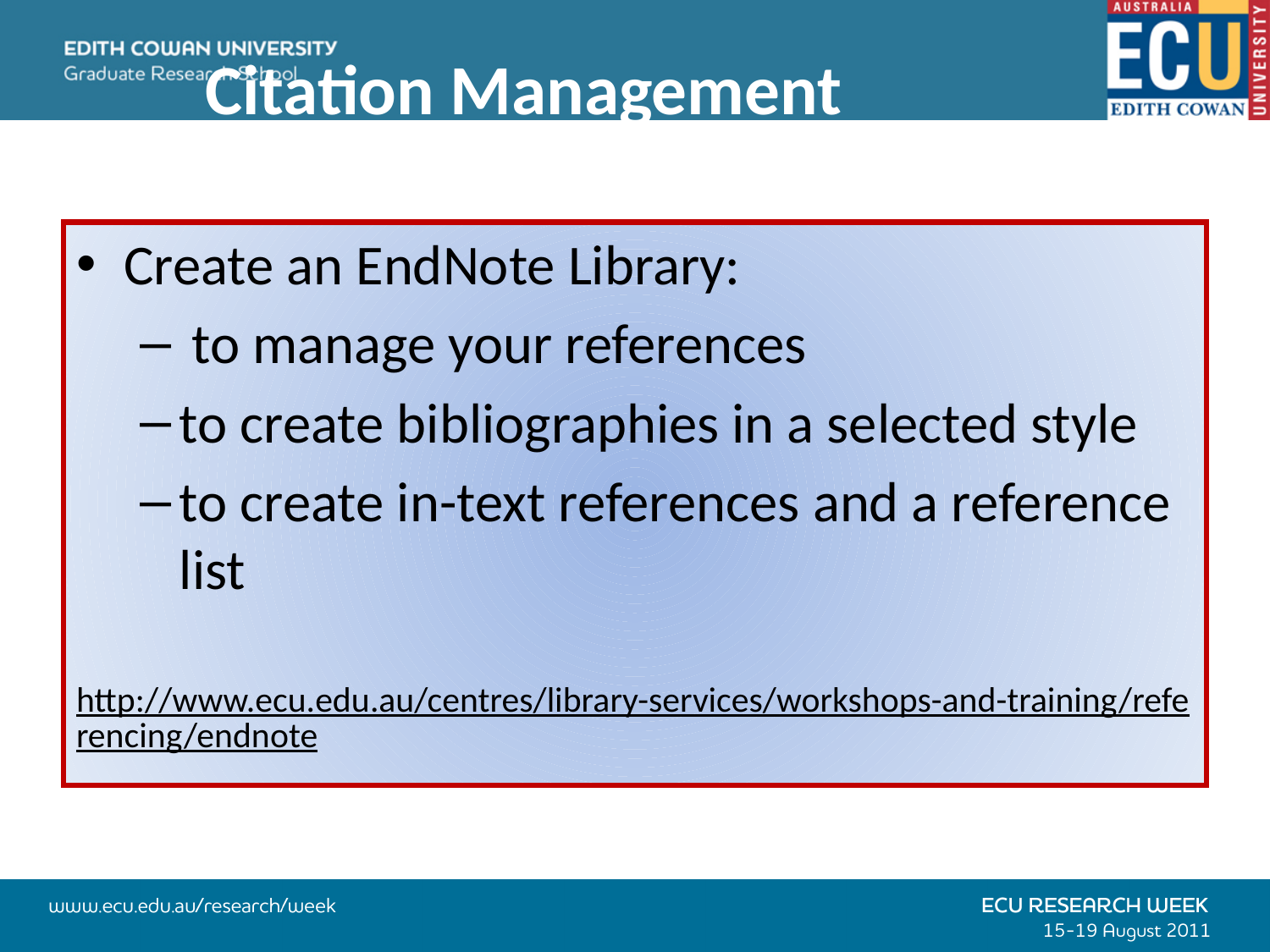

# Citation Management                               Alerts/EndNote
Create an EndNote Library:
 to manage your references
to create bibliographies in a selected style
to create in-text references and a reference list

http://www.ecu.edu.au/centres/library-services/workshops-and-training/referencing/endnote